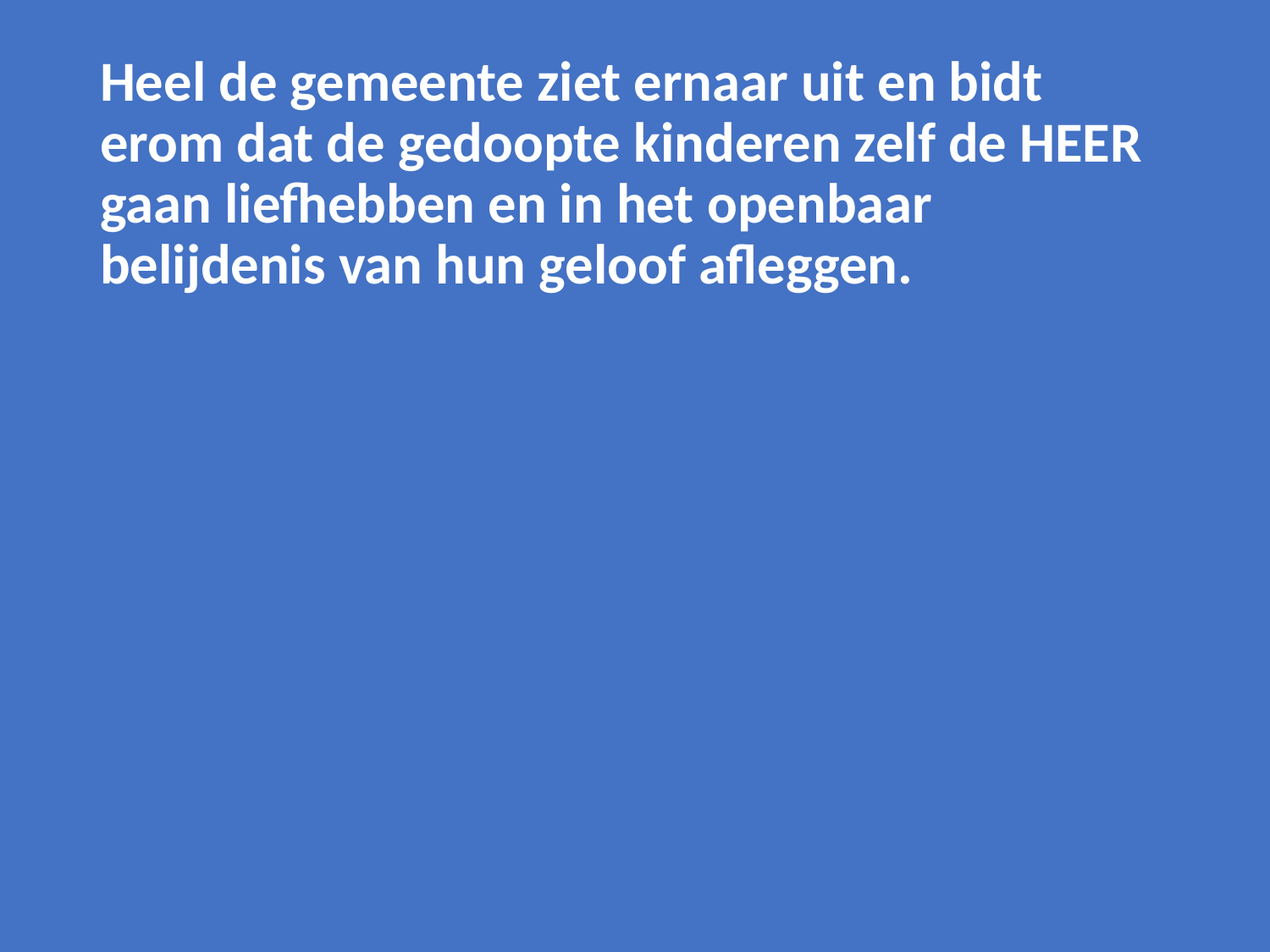

Heel de gemeente ziet ernaar uit en bidt erom dat de gedoopte kinderen zelf de HEER gaan liefhebben en in het openbaar belijdenis van hun geloof afleggen.